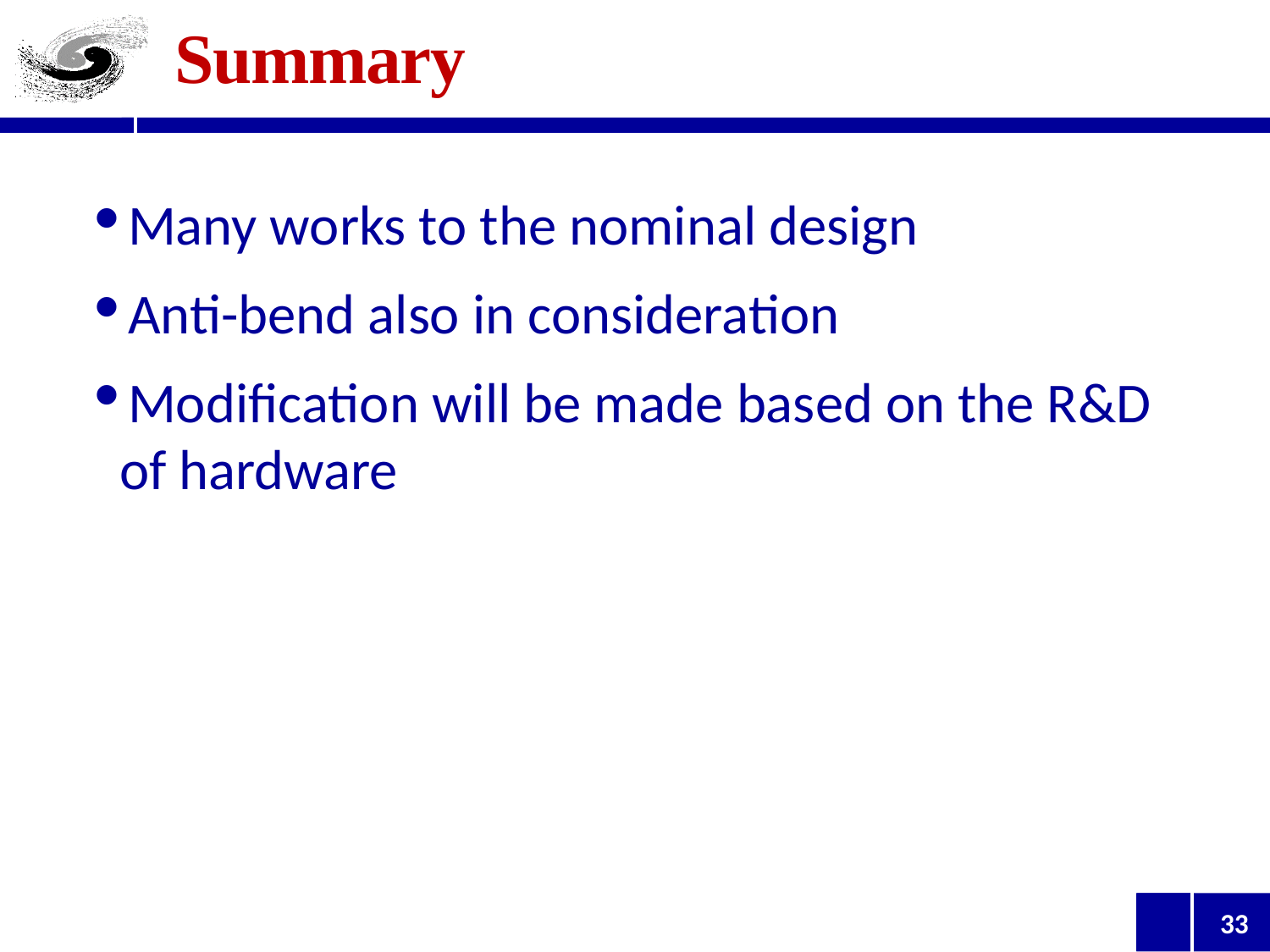

# Summary
Many works to the nominal design
Anti-bend also in consideration
Modification will be made based on the R&D of hardware